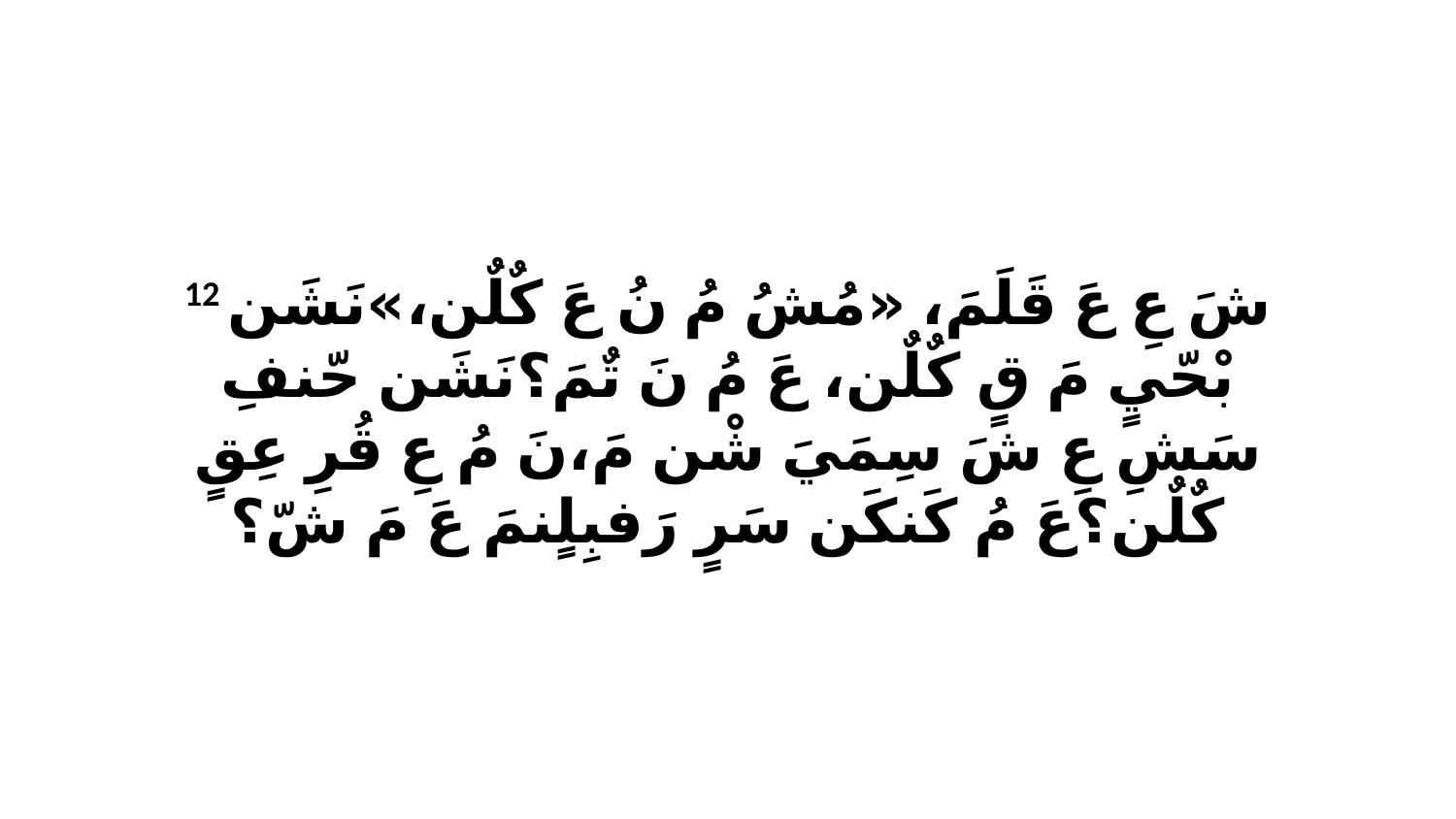

12 شَ عِ عَ قَلَمَ، «مُشُ مُ نُ عَ كٌلٌن،»نَشَن بْحّيٍ مَ قٍ كٌلٌن، عَ مُ نَ تٌمَ؟نَشَن حّنفِ سَشِ عِ شَ سِمَيَ شْن مَ،نَ مُ عِ قُرِ عِقٍ كٌلٌن؟عَ مُ كَنكَن سَرٍ رَفبِلٍنمَ عَ مَ شّ؟